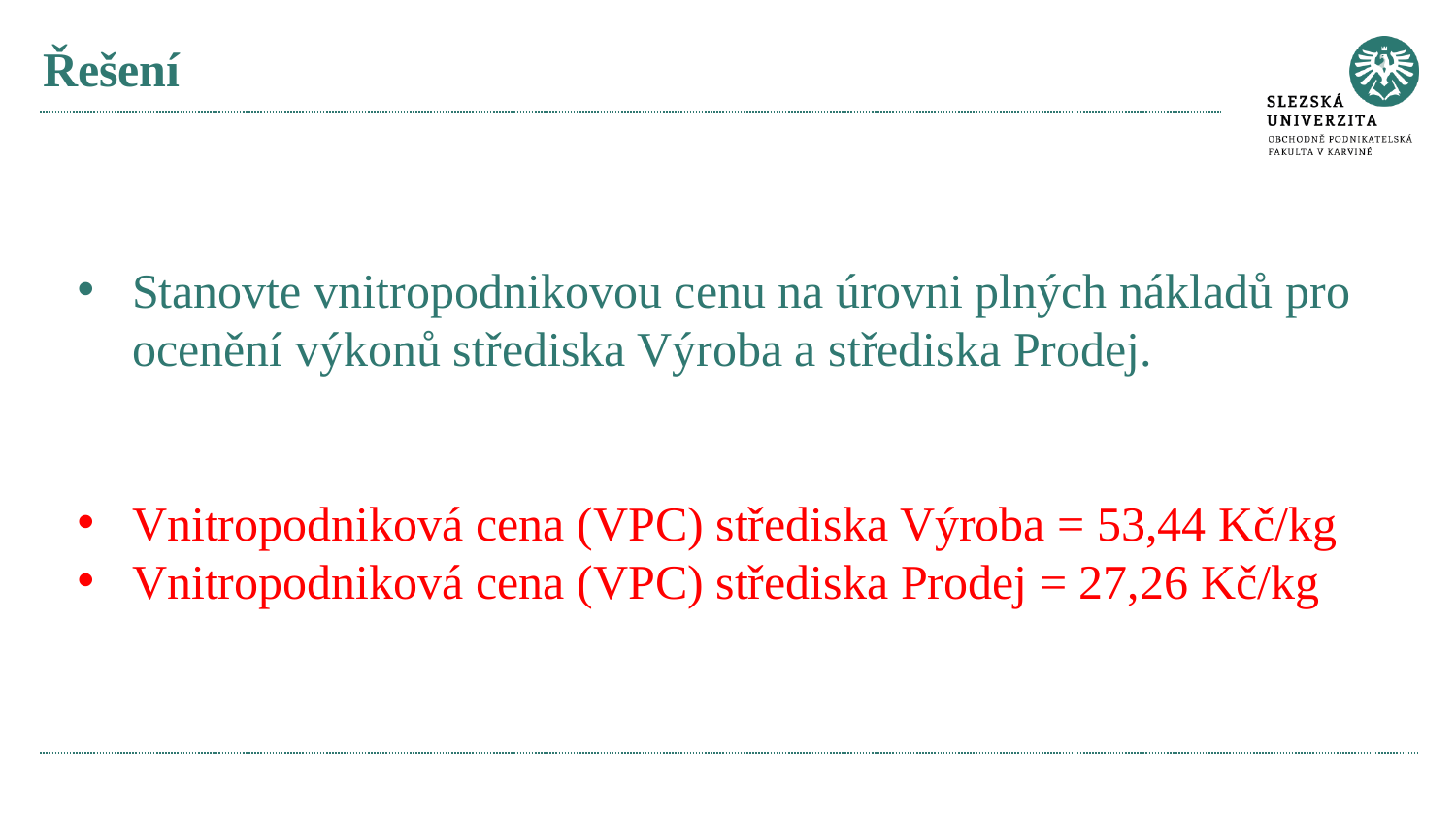

# Řešení

Stanovte vnitropodnikovou cenu na úrovni plných nákladů pro ocenění výkonů střediska Výroba a střediska Prodej.

Vnitropodniková cena (VPC) střediska Výroba = 53,44 Kč/kg
Vnitropodniková cena (VPC) střediska Prodej = 27,26 Kč/kg